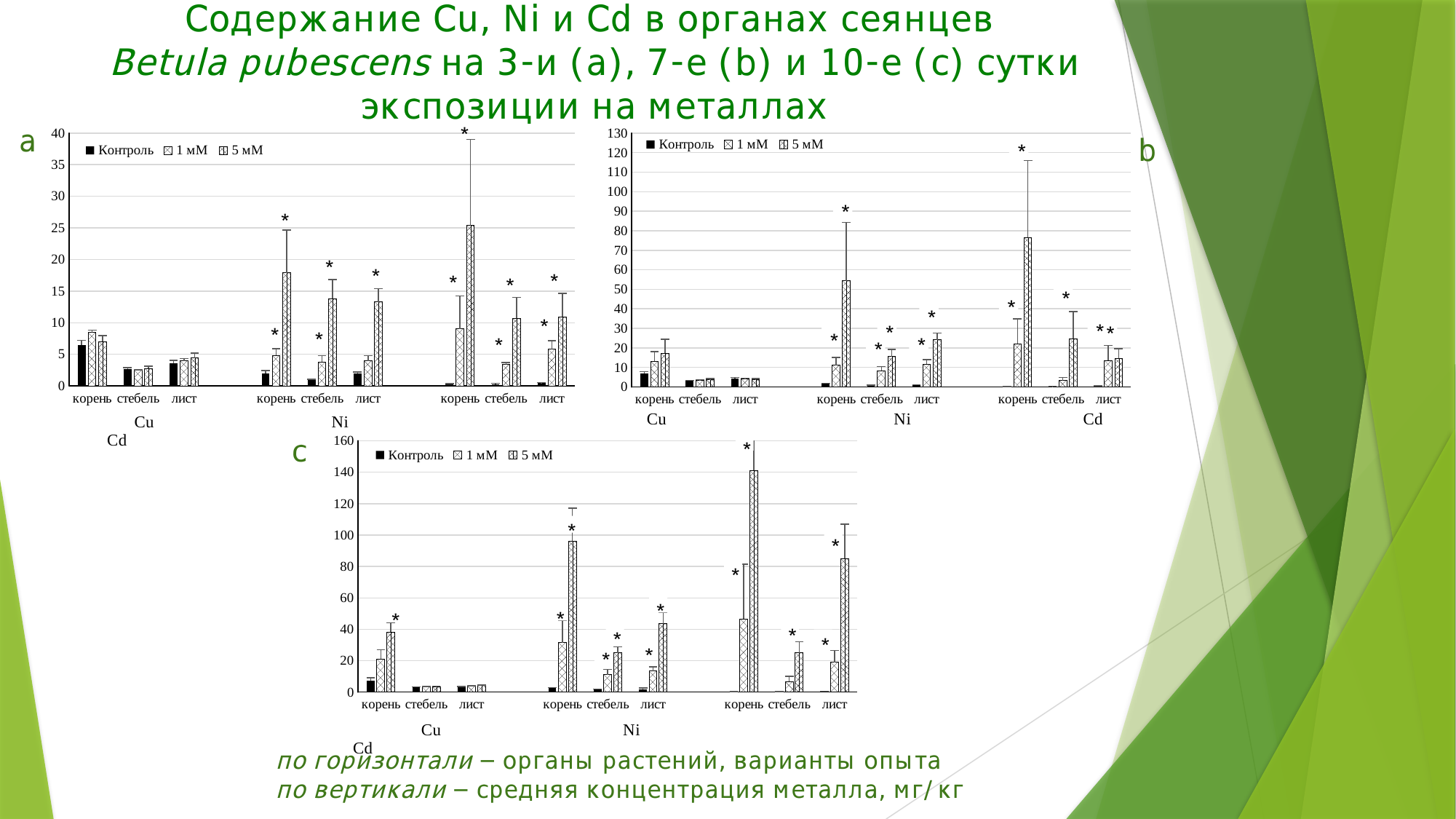

# Содержание Cu, Ni и Cd в органах сеянцев Betula pubescens на 3-и (a), 7-е (b) и 10-е (c) сутки экспозиции на металлах
a

### Chart

| Category | Контроль | 1 мM | 5 мM |
|---|---|---|---|
| корень | 6.42 | 8.42 | 7.01 |
| стебель | 2.68 | 2.4499999999999997 | 2.7600000000000002 |
| лист | 3.55 | 3.9699999999999998 | 4.430000000000002 |
|  | None | None | None |
| корень | 1.9400000000000013 | 4.81 | 17.9 |
| стебель | 0.89 | 3.7600000000000002 | 13.8 |
| лист | 1.9400000000000013 | 3.9499999999999997 | 13.3 |
|  | None | None | None |
| корень | 0.2900000000000003 | 9.040000000000001 | 25.4 |
| стебель | 0.2900000000000003 | 3.4 | 10.7 |
| лист | 0.4700000000000001 | 5.81 | 10.9 |

### Chart

| Category | Контроль | 1 мM | 5 мM |
|---|---|---|---|
| корень | 6.8599999999999985 | 13.1 | 17.2 |
| стебель | 3.01 | 3.4099999999999997 | 3.65 |
| лист | 4.27 | 4.03 | 3.59 |
|  | None | None | None |
| корень | 1.61 | 11.1 | 54.4 |
| стебель | 0.6200000000000007 | 8.22 | 15.6 |
| лист | 0.7500000000000008 | 11.7 | 24.1 |
|  | None | None | None |
| корень | 0.15000000000000016 | 22.1 | 76.6 |
| стебель | 0.2800000000000001 | 3.3299999999999987 | 24.7 |
| лист | 0.44 | 13.5 | 14.7 |
b
c

### Chart

| Category | Контроль | 1 мM | 5 мM |
|---|---|---|---|
| корень | 7.41 | 21.0 | 38.2 |
| стебель | 2.94 | 3.19 | 3.3699999999999997 |
| лист | 3.04 | 3.79 | 4.09 |
|  | None | None | None |
| корень | 2.4499999999999997 | 31.6 | 96.2 |
| стебель | 1.7 | 11.2 | 25.0 |
| лист | 1.86 | 13.4 | 43.6 |
|  | None | None | None |
| корень | 0.19 | 46.6 | 141.0 |
| стебель | 0.3000000000000003 | 6.6099999999999985 | 25.1 |
| лист | 0.4100000000000003 | 19.0 | 85.0 |
 по горизонтали – органы растений, варианты опыта
 по вертикали – средняя концентрация металла, мг/кг